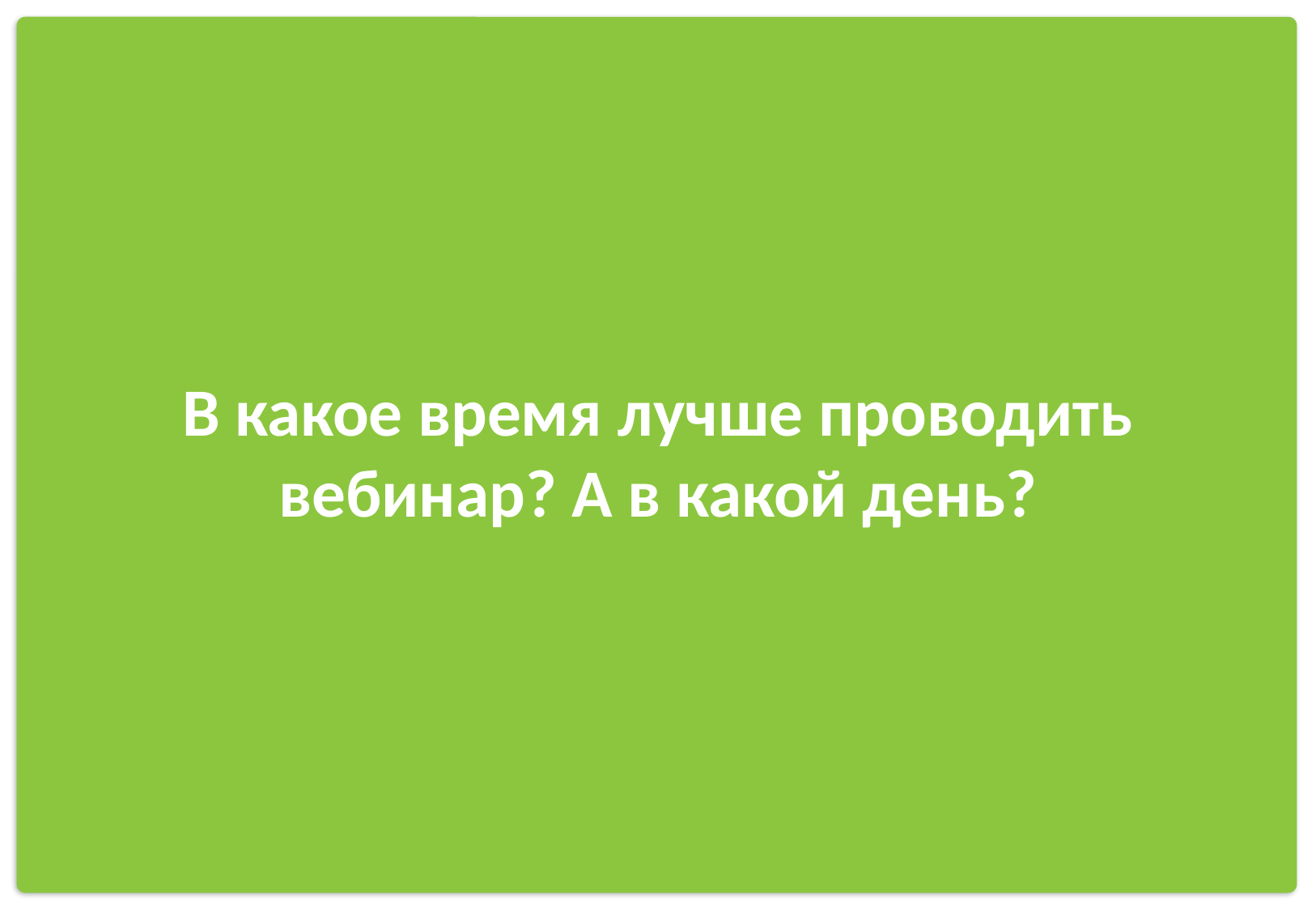

# В какое время лучше проводить вебинар? А в какой день?